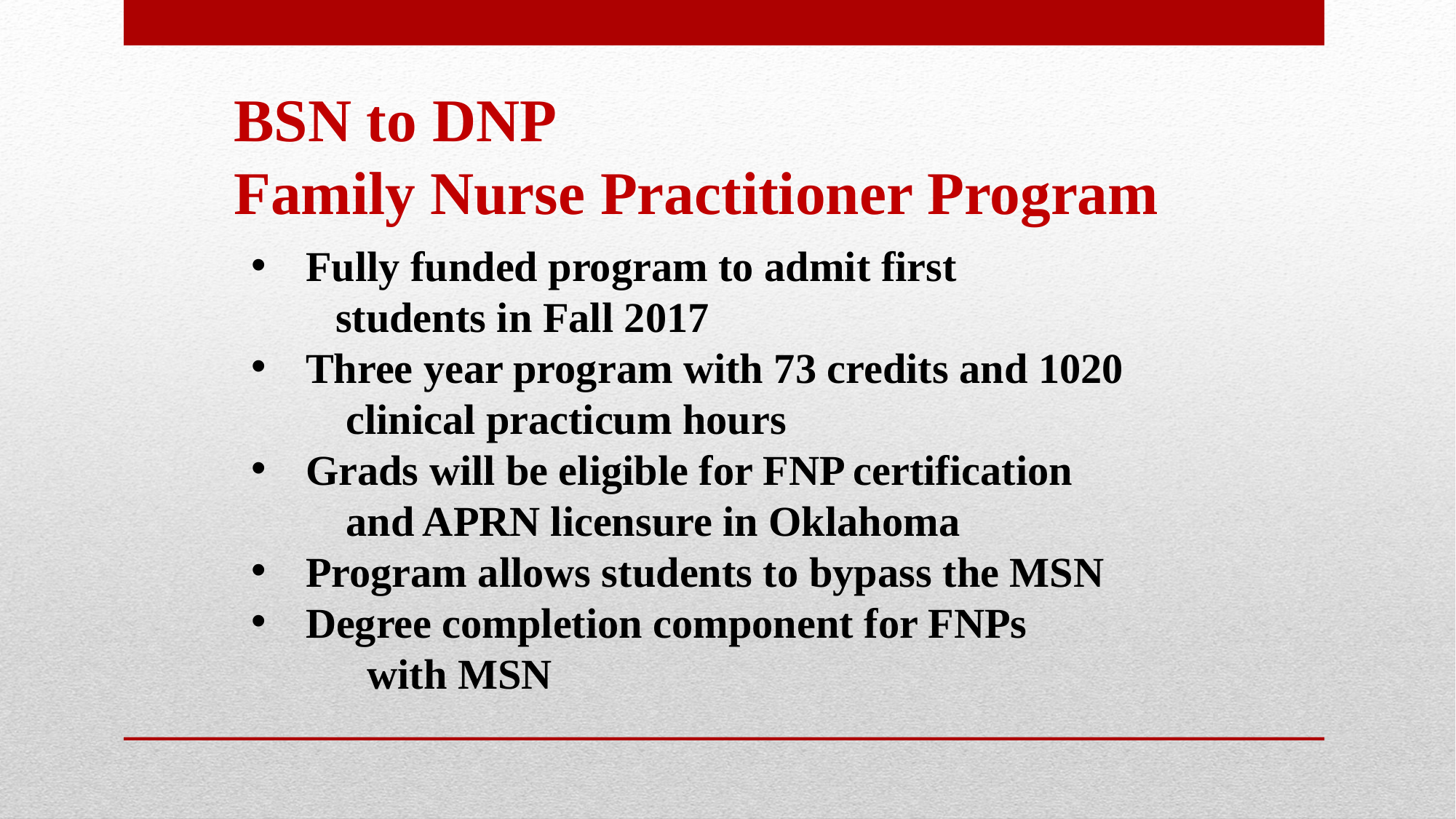

BSN to DNP
Family Nurse Practitioner Program
Fully funded program to admit first
        students in Fall 2017
Three year program with 73 credits and 1020
         clinical practicum hours
Grads will be eligible for FNP certification
         and APRN licensure in Oklahoma
Program allows students to bypass the MSN
Degree completion component for FNPs
           with MSN